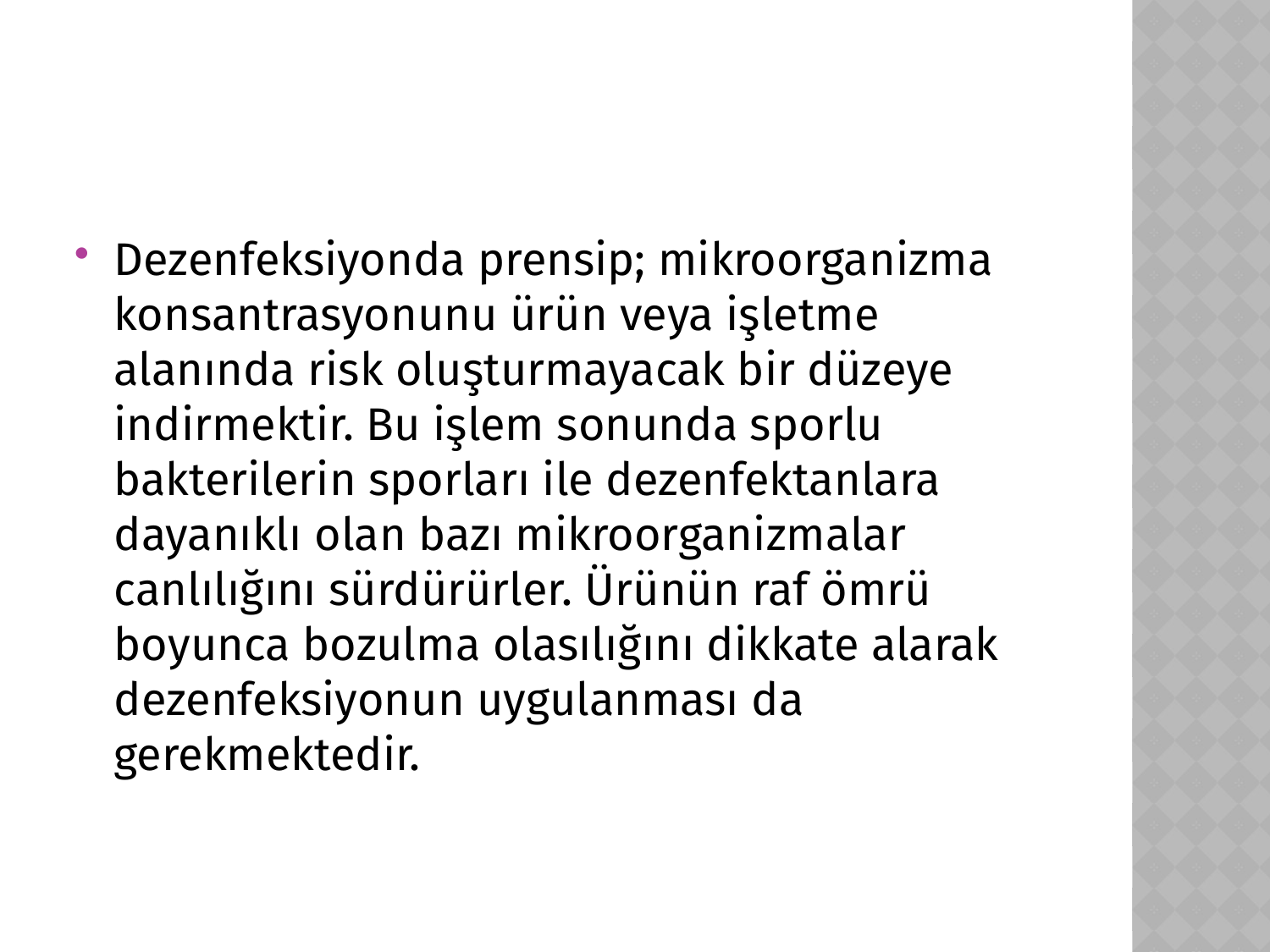

Dezenfeksiyonda prensip; mikroorganizma konsantrasyonunu ürün veya işletme alanında risk oluşturmayacak bir düzeye indirmektir. Bu işlem sonunda sporlu bakterilerin sporları ile dezenfektanlara dayanıklı olan bazı mikroorganizmalar canlılığını sürdürürler. Ürünün raf ömrü boyunca bozulma olasılığını dikkate alarak dezenfeksiyonun uygulanması da gerekmektedir.